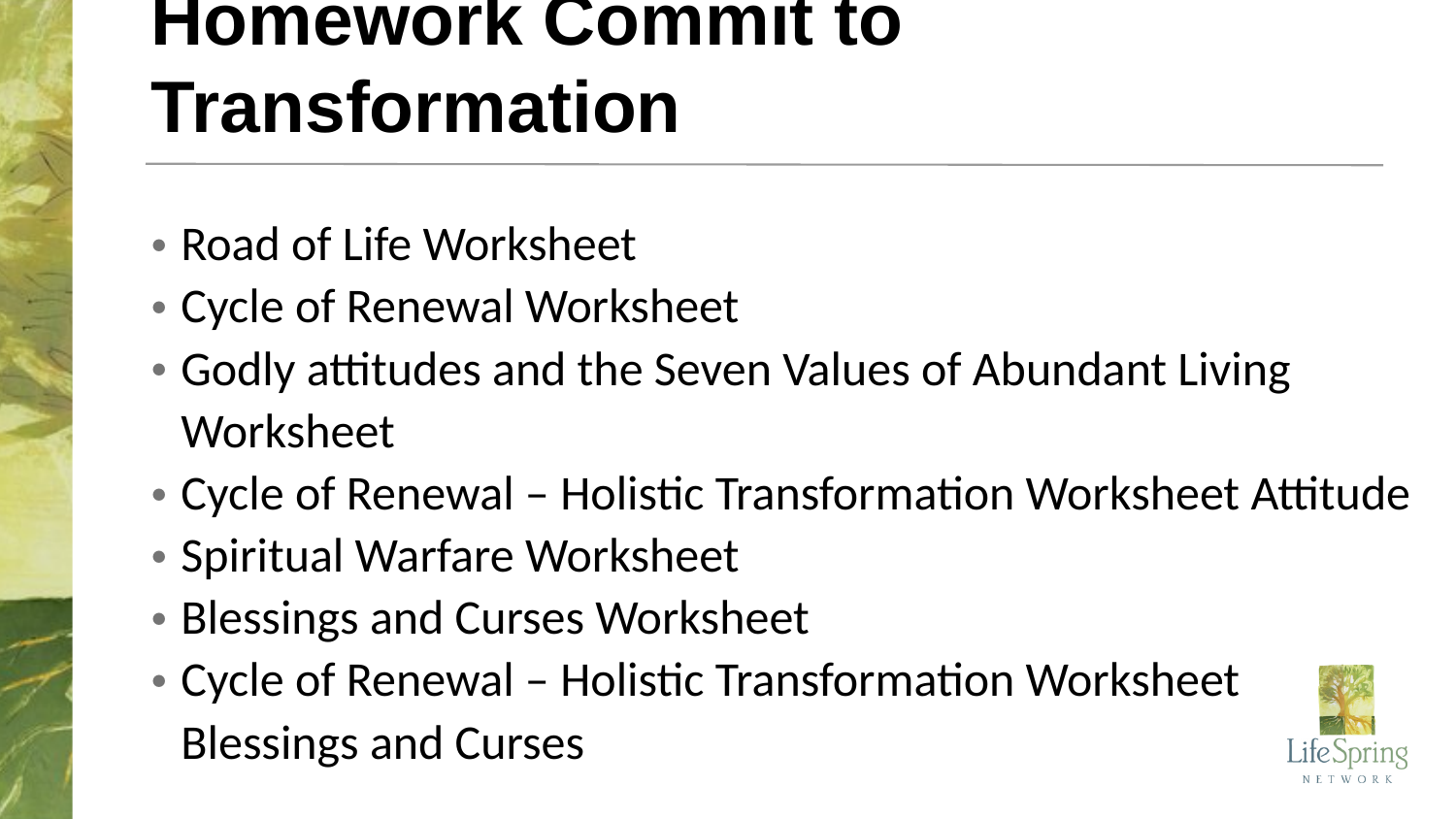

# Homework Commit to Transformation
Road of Life Worksheet
Cycle of Renewal Worksheet
Godly attitudes and the Seven Values of Abundant Living Worksheet
Cycle of Renewal – Holistic Transformation Worksheet Attitude
Spiritual Warfare Worksheet
Blessings and Curses Worksheet
Cycle of Renewal – Holistic Transformation Worksheet Blessings and Curses